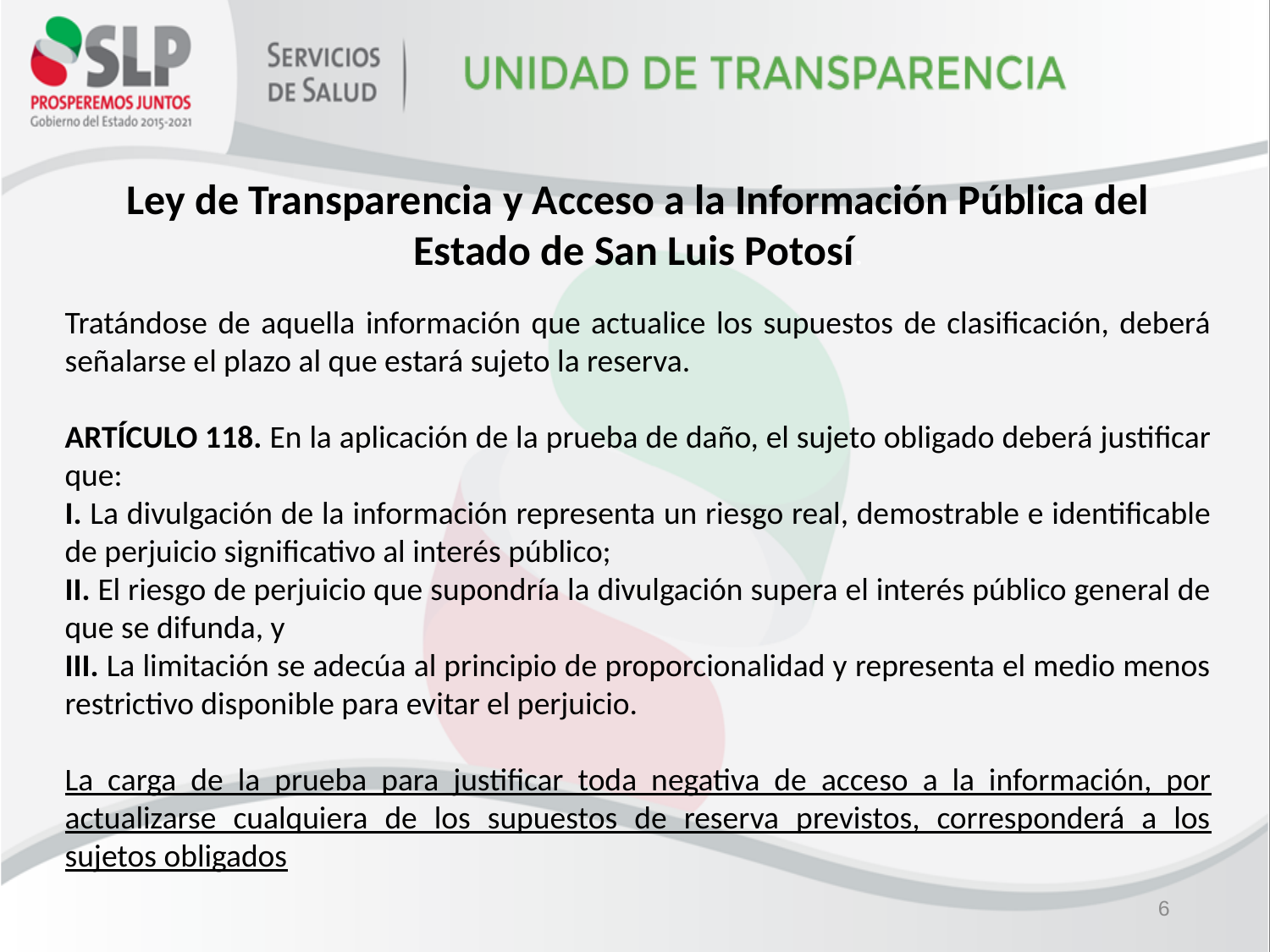

Ley de Transparencia y Acceso a la Información Pública del Estado de San Luis Potosí.

Tratándose de aquella información que actualice los supuestos de clasificación, deberá señalarse el plazo al que estará sujeto la reserva.

ARTÍCULO 118. En la aplicación de la prueba de daño, el sujeto obligado deberá justificar que:
I. La divulgación de la información representa un riesgo real, demostrable e identificable de perjuicio significativo al interés público;
II. El riesgo de perjuicio que supondría la divulgación supera el interés público general de que se difunda, y
III. La limitación se adecúa al principio de proporcionalidad y representa el medio menos restrictivo disponible para evitar el perjuicio.

La carga de la prueba para justificar toda negativa de acceso a la información, por actualizarse cualquiera de los supuestos de reserva previstos, corresponderá a los sujetos obligados

6